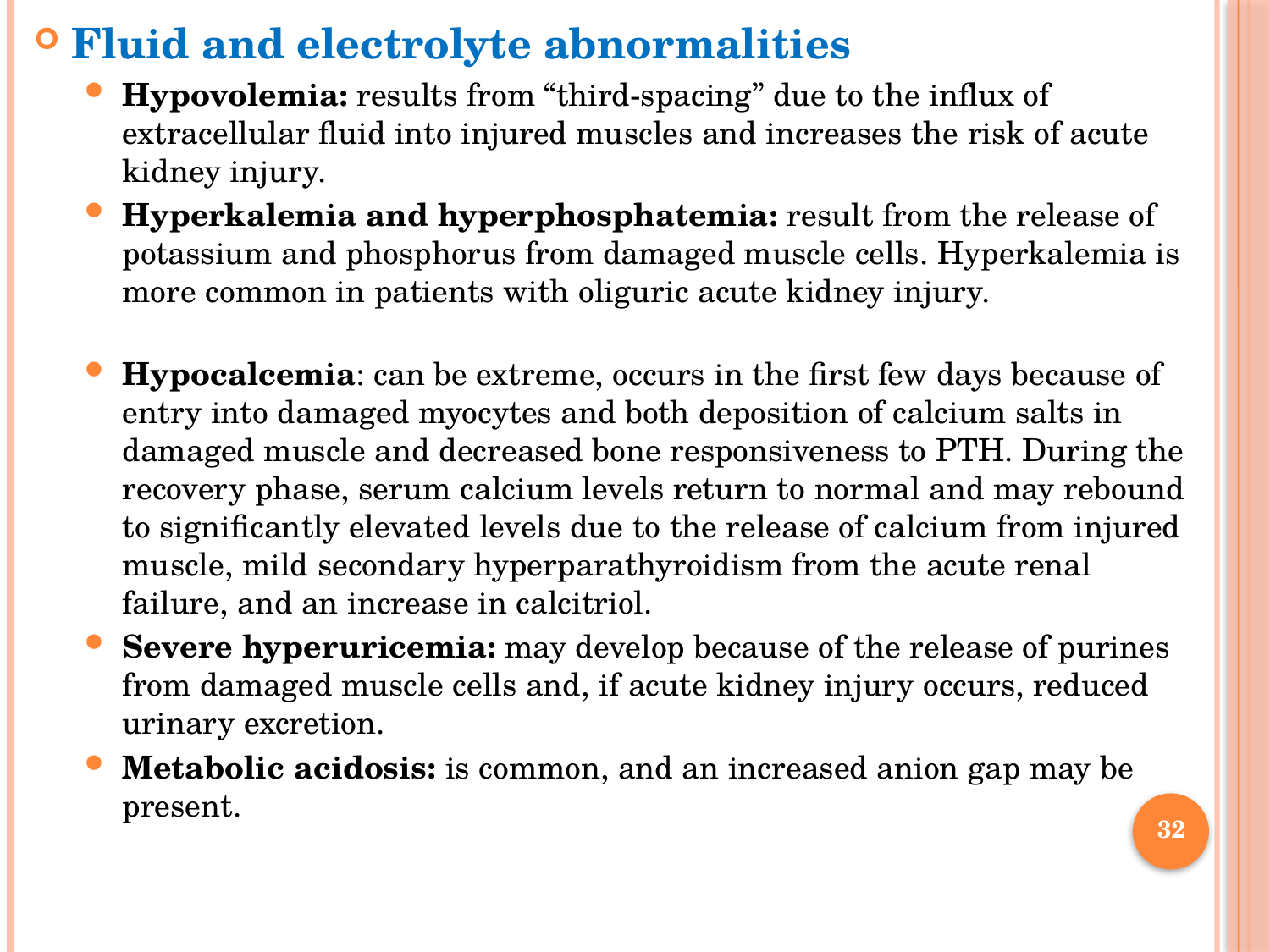

Fluid and electrolyte abnormalities
Hypovolemia: results from “third-spacing” due to the influx of extracellular fluid into injured muscles and increases the risk of acute kidney injury.
Hyperkalemia and hyperphosphatemia: result from the release of potassium and phosphorus from damaged muscle cells. Hyperkalemia is more common in patients with oliguric acute kidney injury.
Hypocalcemia: can be extreme, occurs in the first few days because of entry into damaged myocytes and both deposition of calcium salts in damaged muscle and decreased bone responsiveness to PTH. During the recovery phase, serum calcium levels return to normal and may rebound to significantly elevated levels due to the release of calcium from injured muscle, mild secondary hyperparathyroidism from the acute renal failure, and an increase in calcitriol.
Severe hyperuricemia: may develop because of the release of purines from damaged muscle cells and, if acute kidney injury occurs, reduced urinary excretion.
Metabolic acidosis: is common, and an increased anion gap may be present.
32